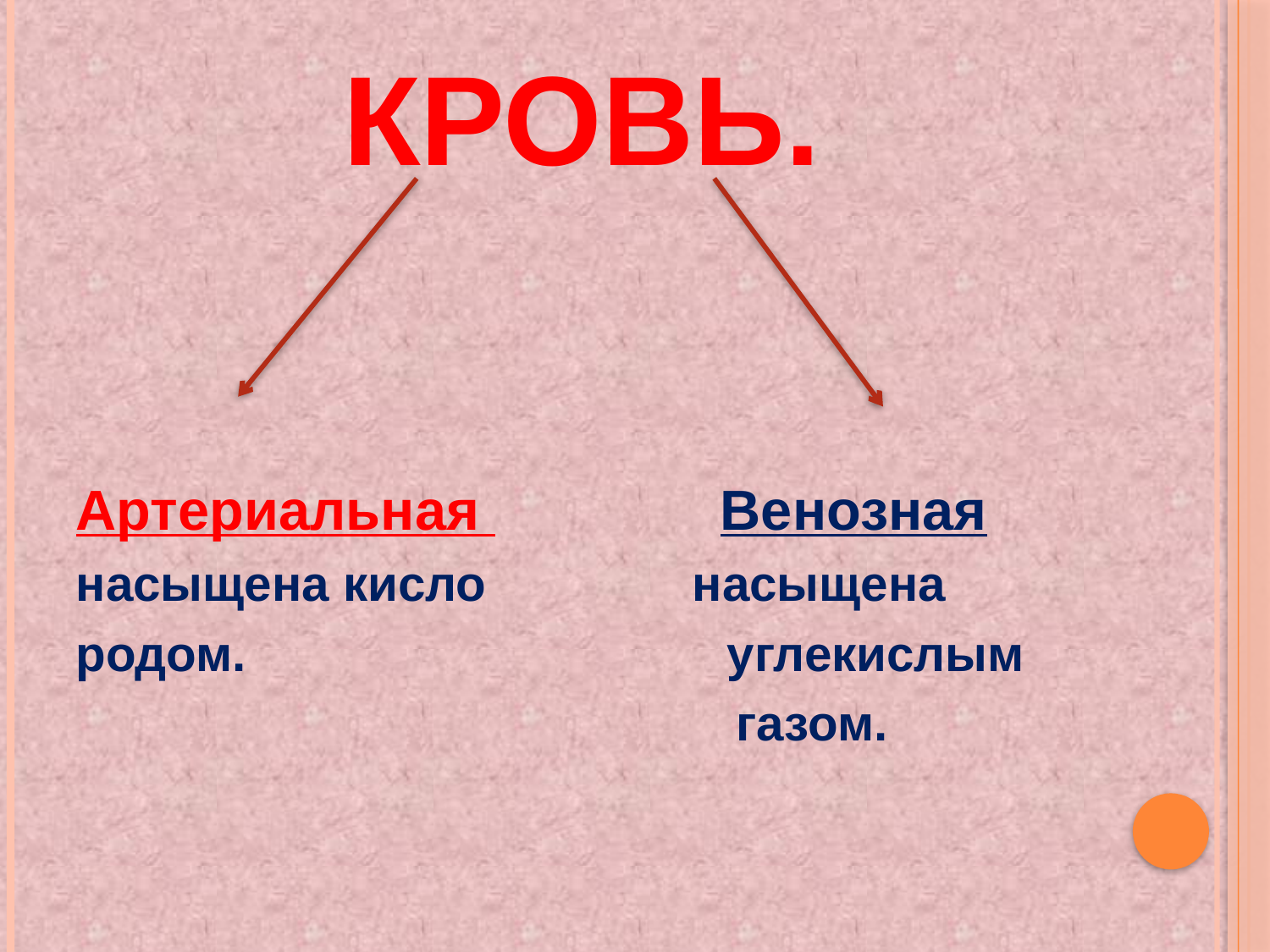

# КРОВЬ.

Артериальная                    Венозная
насыщена кисло               насыщена
родом.                                   углекислым
                                                газом.